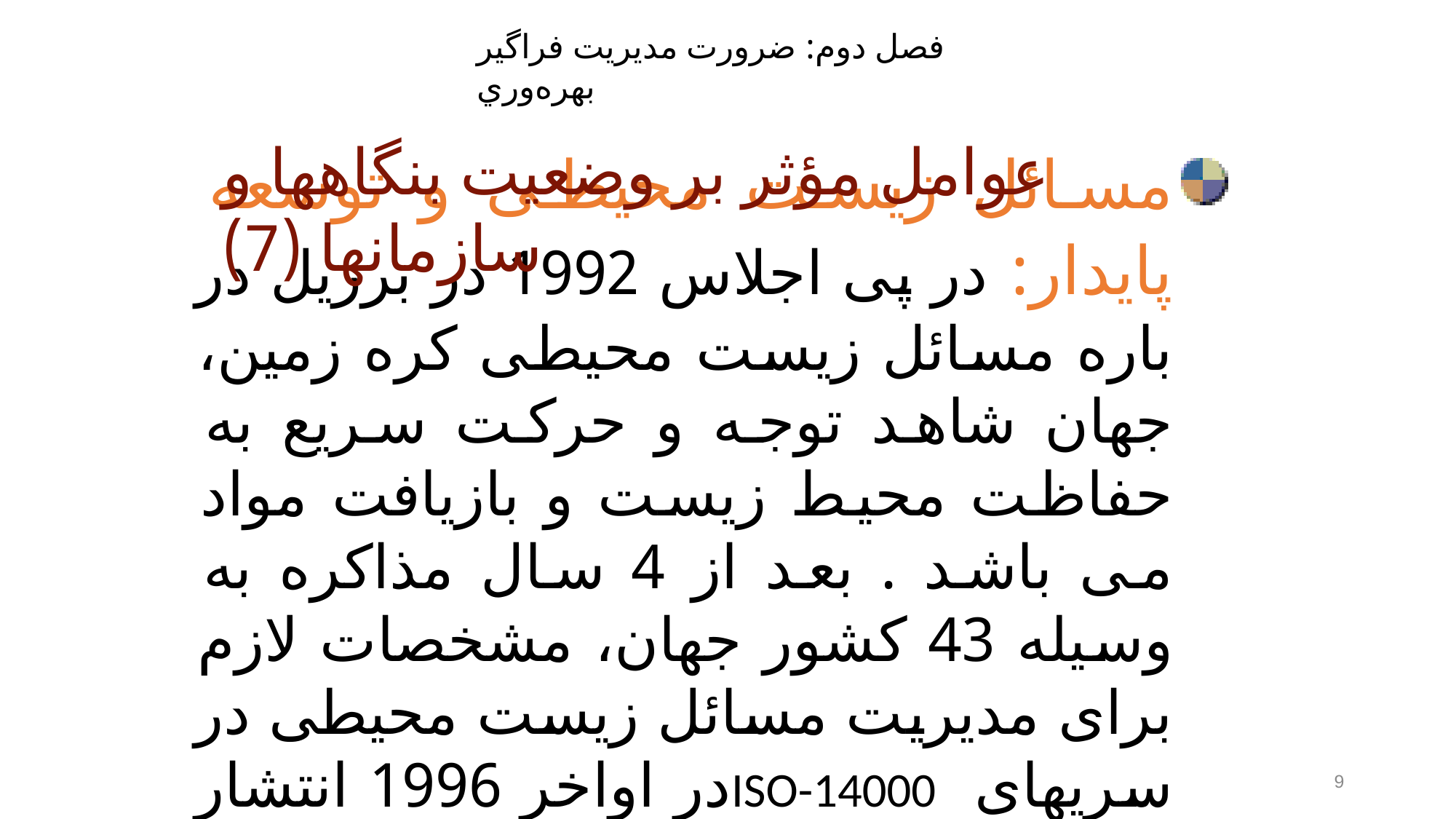

فصل دوم: ضرورت مديريت فراگير‌ بهره‌وري
عوامل مؤثر بر وضعيت بنگاهها و سازمانها (7)

مسائل زيست محيطی و توسعه پايدار: در پی اجلاس 1992 در برزيل در باره مسائل زيست محيطی کره زمين، جهان شاهد توجه و حرکت سريع به حفاظت محيط زيست و بازيافت مواد می باشد . بعد از 4 سال مذاکره به وسيله 43 کشور جهان، مشخصات لازم برای مديريت مسائل زيست محيطی در سريهای  ISO-14000در اواخر 1996 انتشار يافت.
9